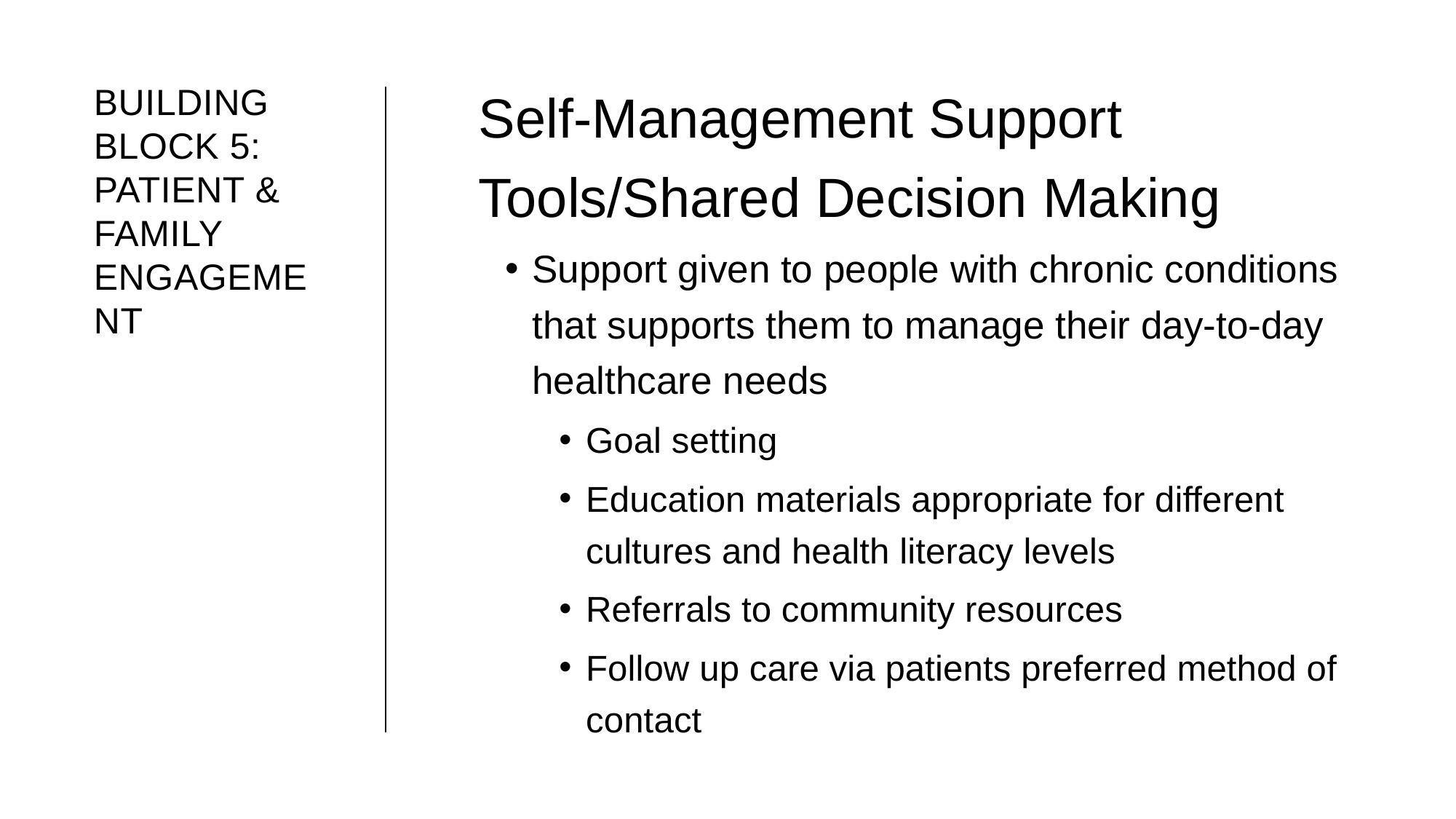

Self-Management Support Tools/Shared Decision Making
Support given to people with chronic conditions that supports them to manage their day-to-day healthcare needs
Goal setting
Education materials appropriate for different cultures and health literacy levels
Referrals to community resources
Follow up care via patients preferred method of contact

# BUILDING BLOCK 5: PATIENT & FAMILY  ENGAGEMENT